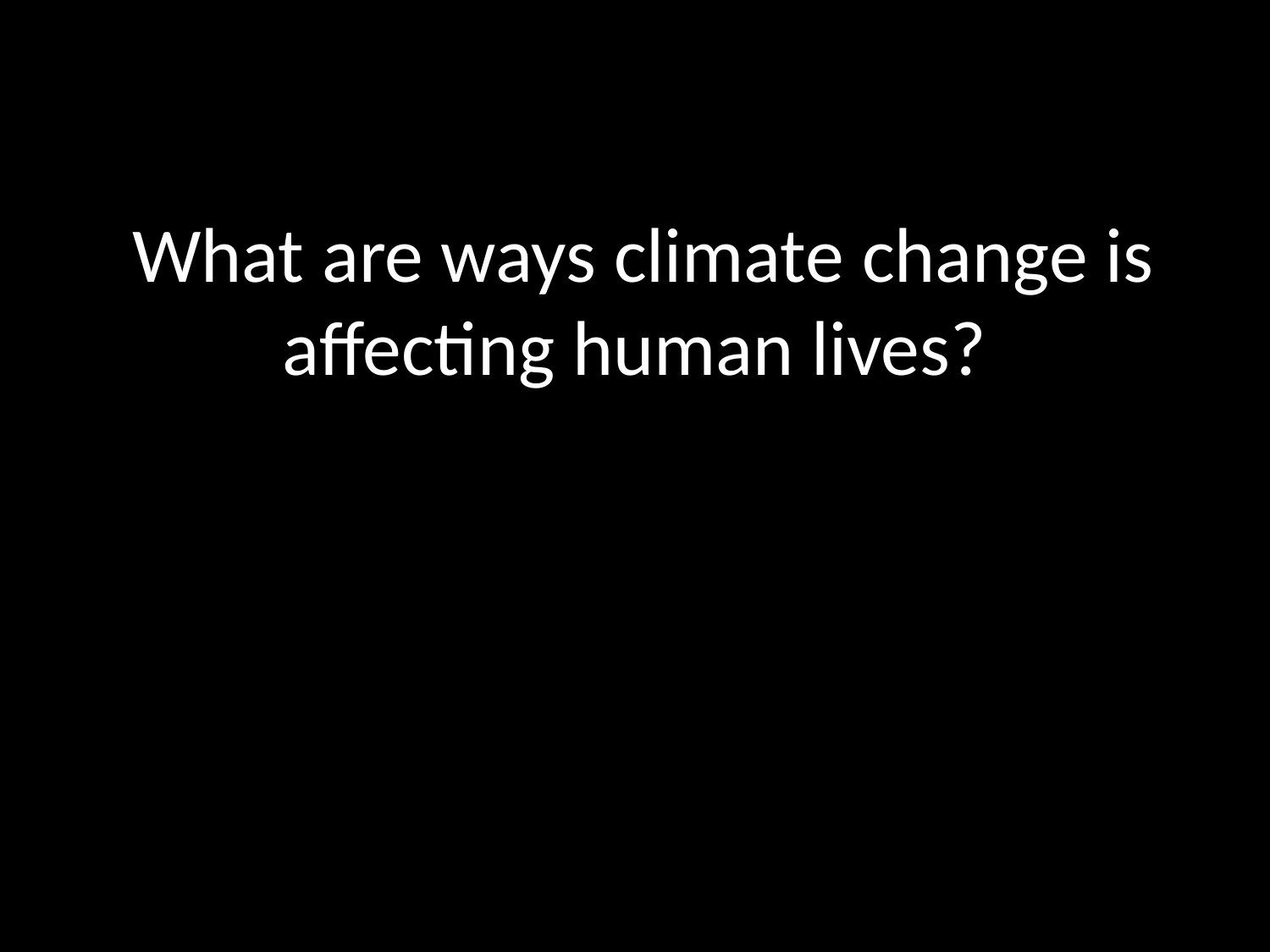

# What are ways climate change is affecting human lives?